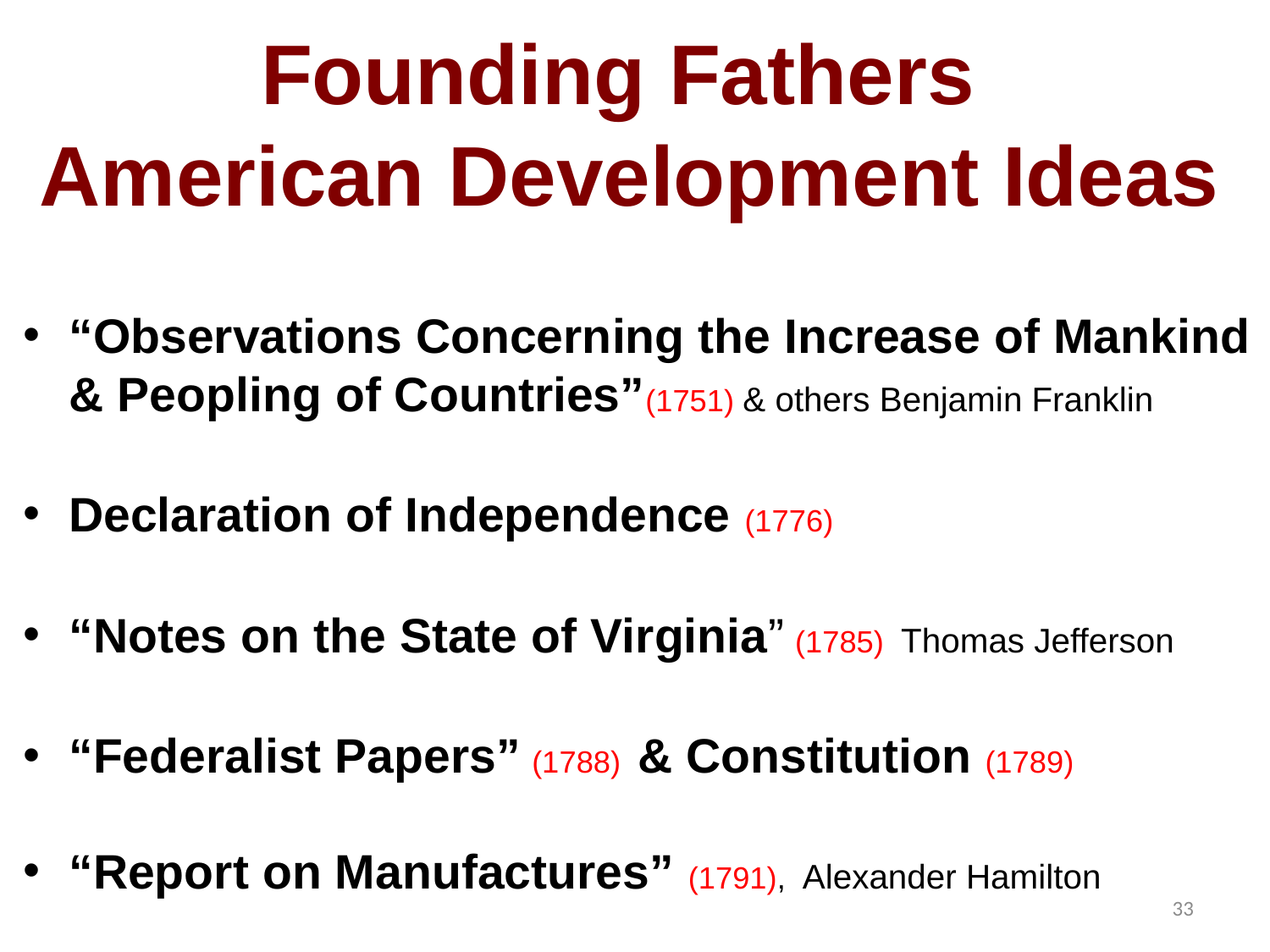

# Founding Fathers American Development Ideas

“Observations Concerning the Increase of Mankind & Peopling of Countries”(1751) & others Benjamin Franklin

Declaration of Independence (1776)

“Notes on the State of Virginia” (1785)  Thomas Jefferson

“Federalist Papers” (1788)  & Constitution (1789)

“Report on Manufactures” (1791),  Alexander Hamilton

33